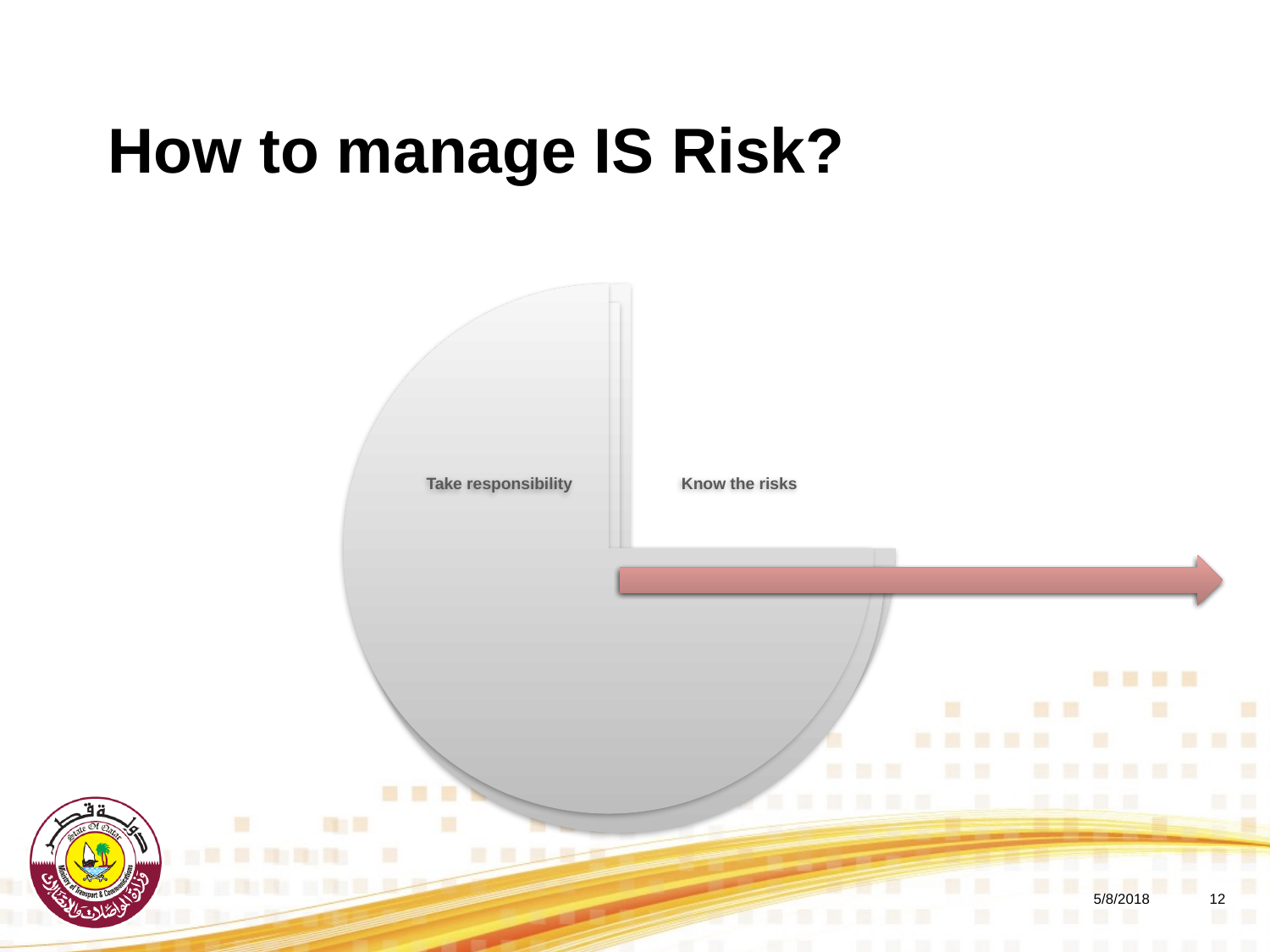

# How to manage IS Risk?
Apply effective controls
Take responsibility
Know the risks
5/8/2018
12